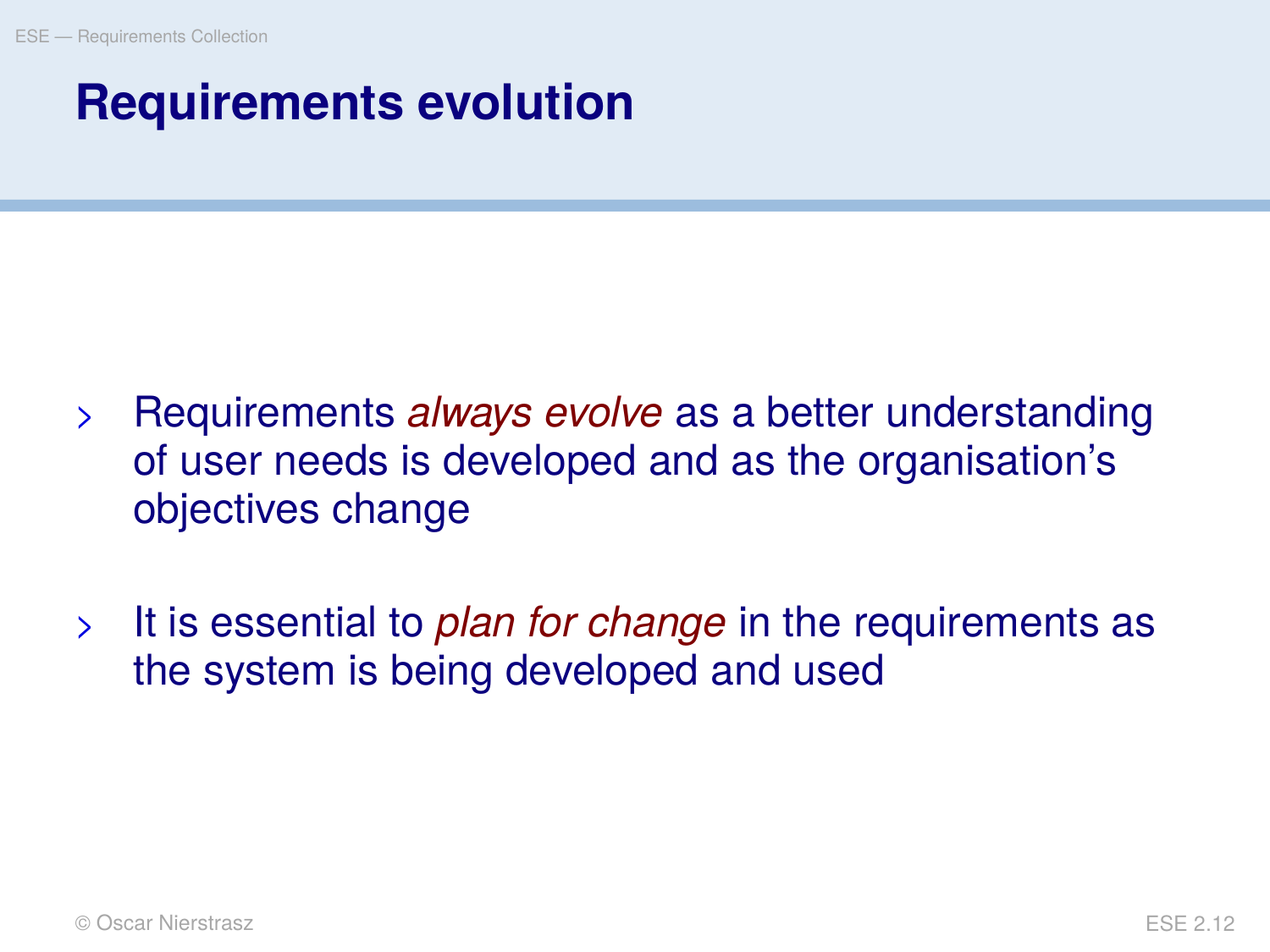

ESE — Requirements Collection
# Requirements evolution
Requirements always evolve as a better understanding of user needs is developed and as the organisation’s objectives change

It is essential to plan for change in the requirements as the system is being developed and used
© Oscar Nierstrasz
ESE 2.12